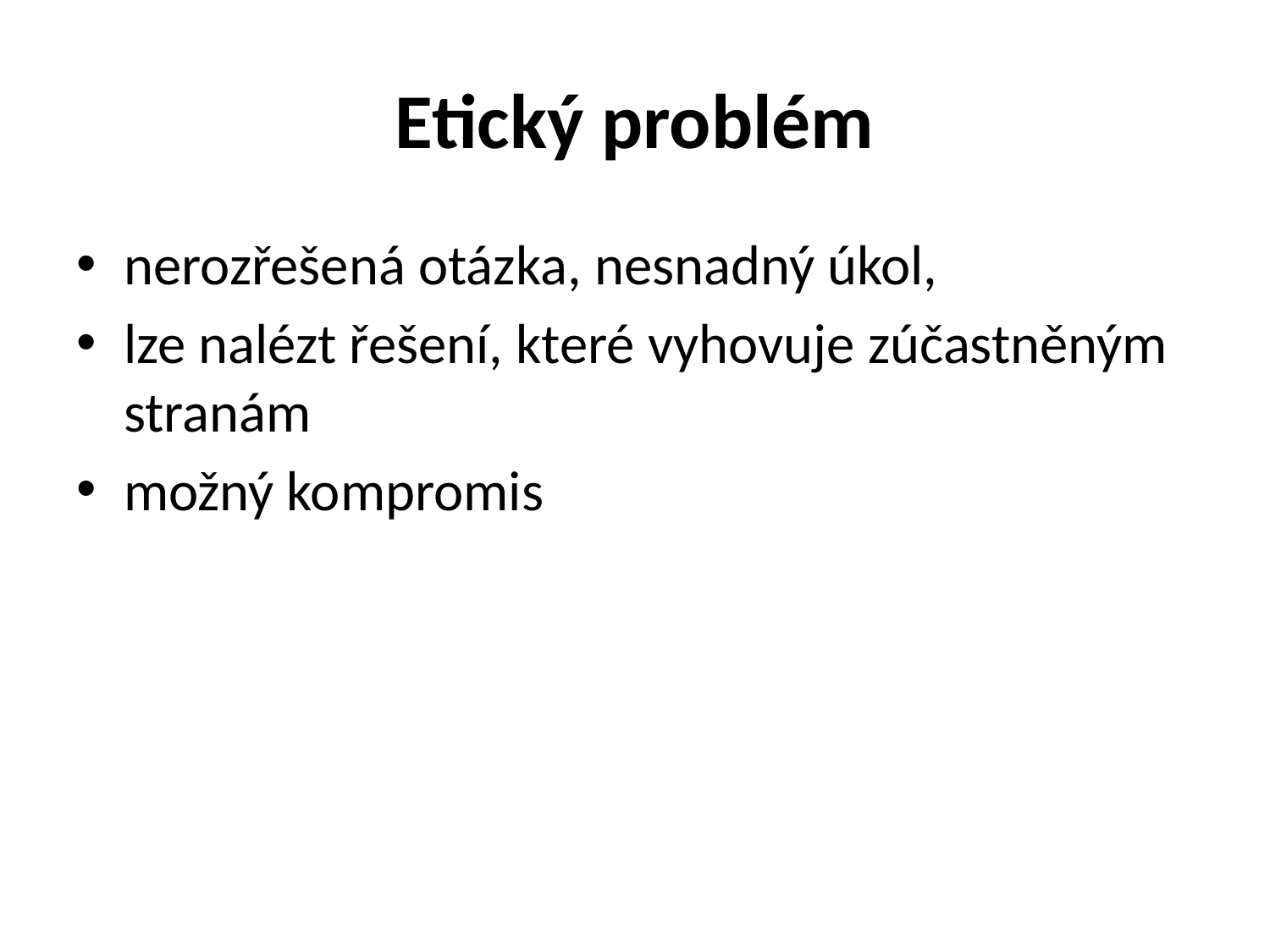

# Etický problém
nerozřešená otázka, nesnadný úkol,
lze nalézt řešení, které vyhovuje zúčastněným stranám
možný kompromis